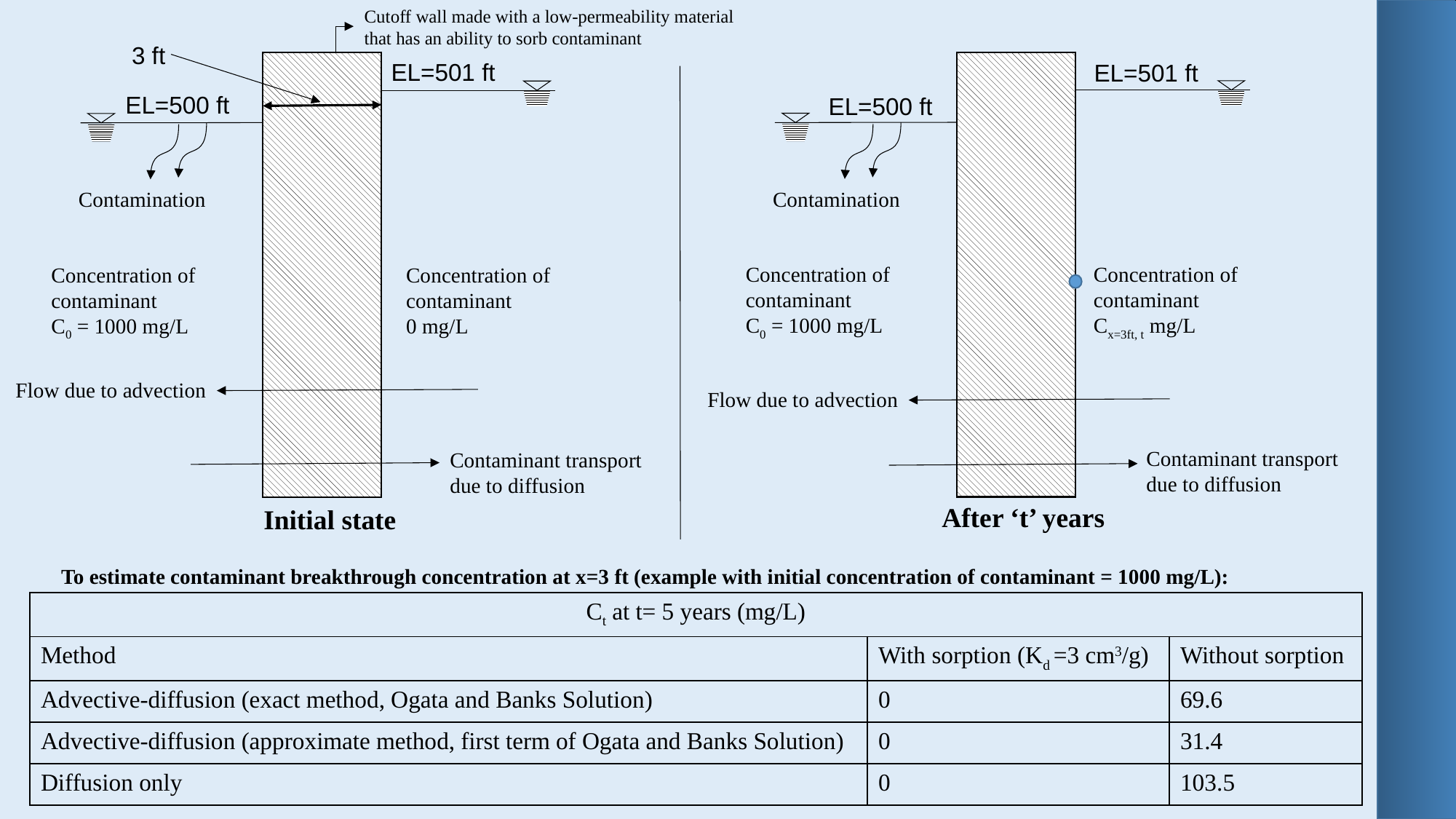

Cutoff wall made with a low-permeability material that has an ability to sorb contaminant
3 ft
EL=501 ft

EL=501 ft

EL=500 ft
EL=500 ft

Contamination
Contamination
Concentration of contaminant                C0 = 1000 mg/L
Concentration of contaminant
Cx=3ft, t mg/L
Concentration of contaminant           C0 = 1000 mg/L
Concentration of contaminant
0 mg/L

Flow due to advection
Flow due to advection
Contaminant transport due to diffusion
Contaminant transport due to diffusion
After ‘t’ years
Initial state
To estimate contaminant breakthrough concentration at x=3 ft (example with initial concentration of contaminant = 1000 mg/L):
| Ct at t= 5 years (mg/L) |  |  |
| --- | --- | --- |
| Method | With sorption (Kd =3 cm3/g) | Without sorption |
| Advective-diffusion (exact method, Ogata and Banks Solution) | 0 | 69.6 |
| Advective-diffusion (approximate method, first term of Ogata and Banks Solution) | 0 | 31.4 |
| Diffusion only | 0 | 103.5 |
After ‘t’ years